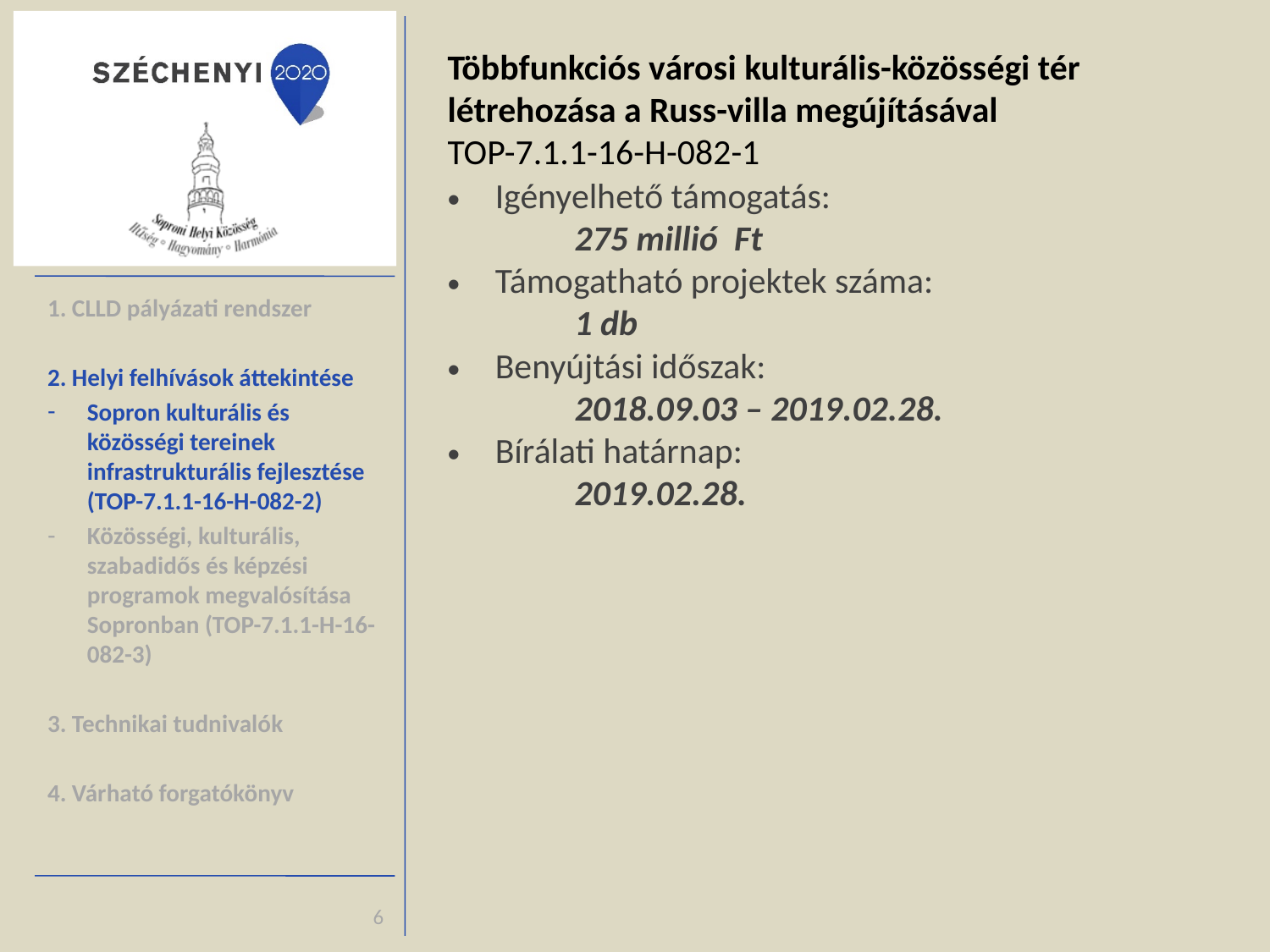

Többfunkciós városi kulturális-közösségi tér létrehozása a Russ-villa megújításával
TOP-7.1.1-16-H-082-1
Igényelhető támogatás:
	275 millió  Ft
Támogatható projektek száma:
	1 db
Benyújtási időszak:
	2018.09.03 – 2019.02.28.
Bírálati határnap:
	2019.02.28.
1. CLLD pályázati rendszer

2. Helyi felhívások áttekintése
Sopron kulturális és közösségi tereinek infrastrukturális fejlesztése (TOP-7.1.1-16-H-082-2)
Közösségi, kulturális, szabadidős és képzési programok megvalósítása Sopronban (TOP-7.1.1-H-16-082-3)

3. Technikai tudnivalók

4. Várható forgatókönyv

6